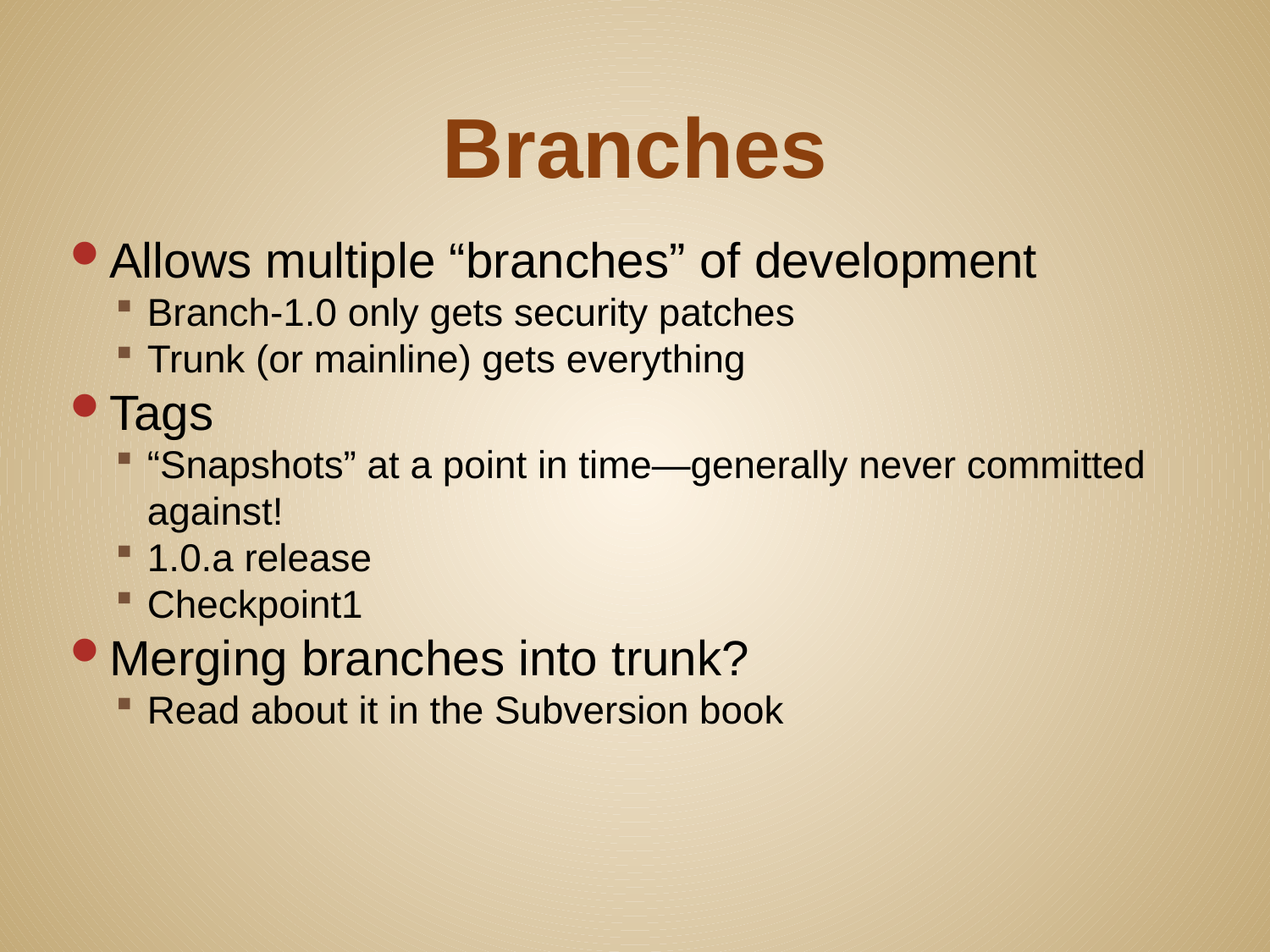

# Branches
Allows multiple “branches” of development
Branch-1.0 only gets security patches
Trunk (or mainline) gets everything
Tags
“Snapshots” at a point in time—generally never committed against!
1.0.a release
Checkpoint1
Merging branches into trunk?
Read about it in the Subversion book